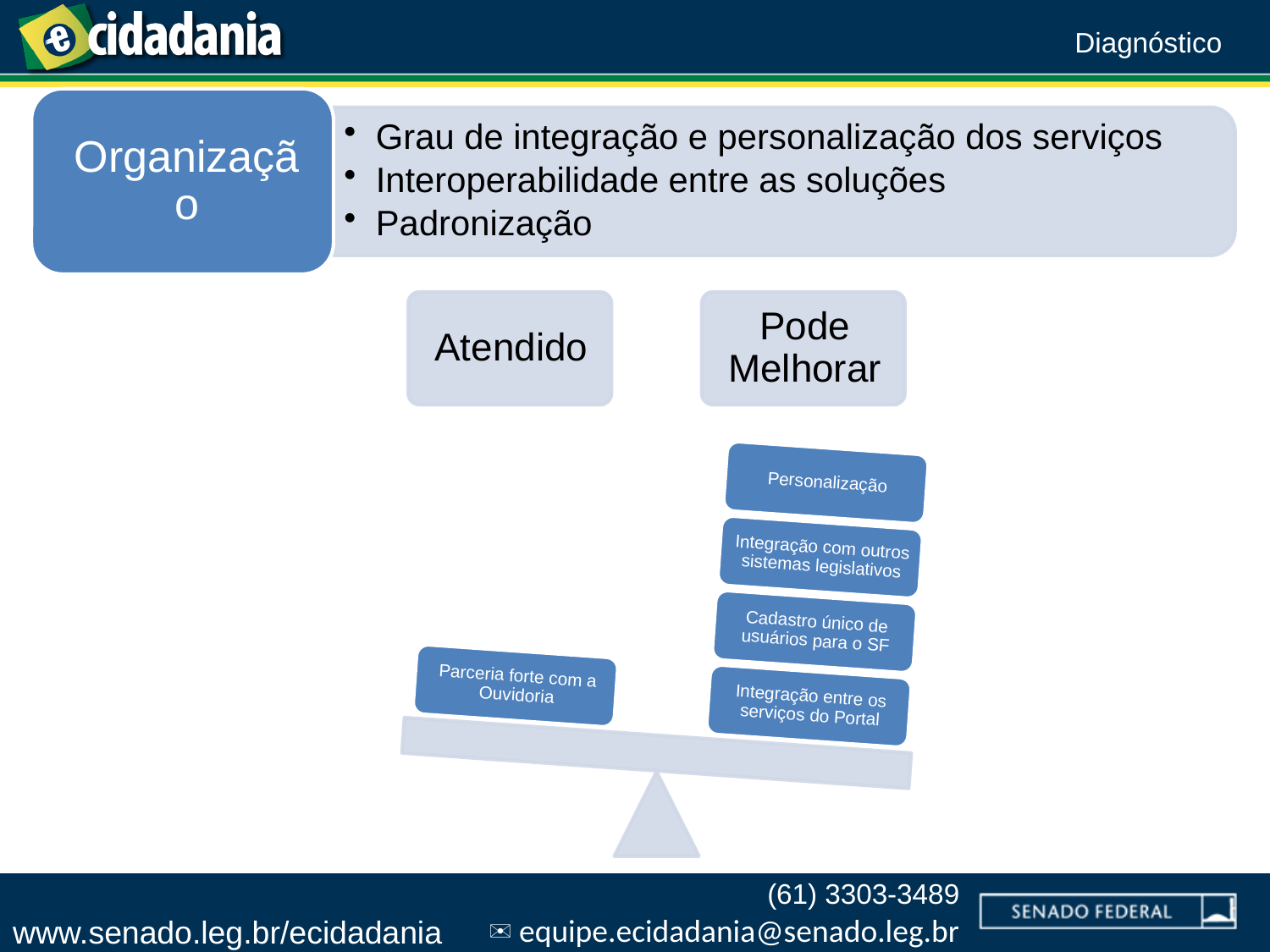

# Diagnóstico
Grau de integração e personalização dos serviços
Interoperabilidade entre as soluções
Padronização
Organização
Atendido
Pode Melhorar
Integração entre os serviços do Portal
Cadastro único de usuários para o SF
Integração com outros sistemas legislativos
Personalização
Parceria forte com a Ouvidoria